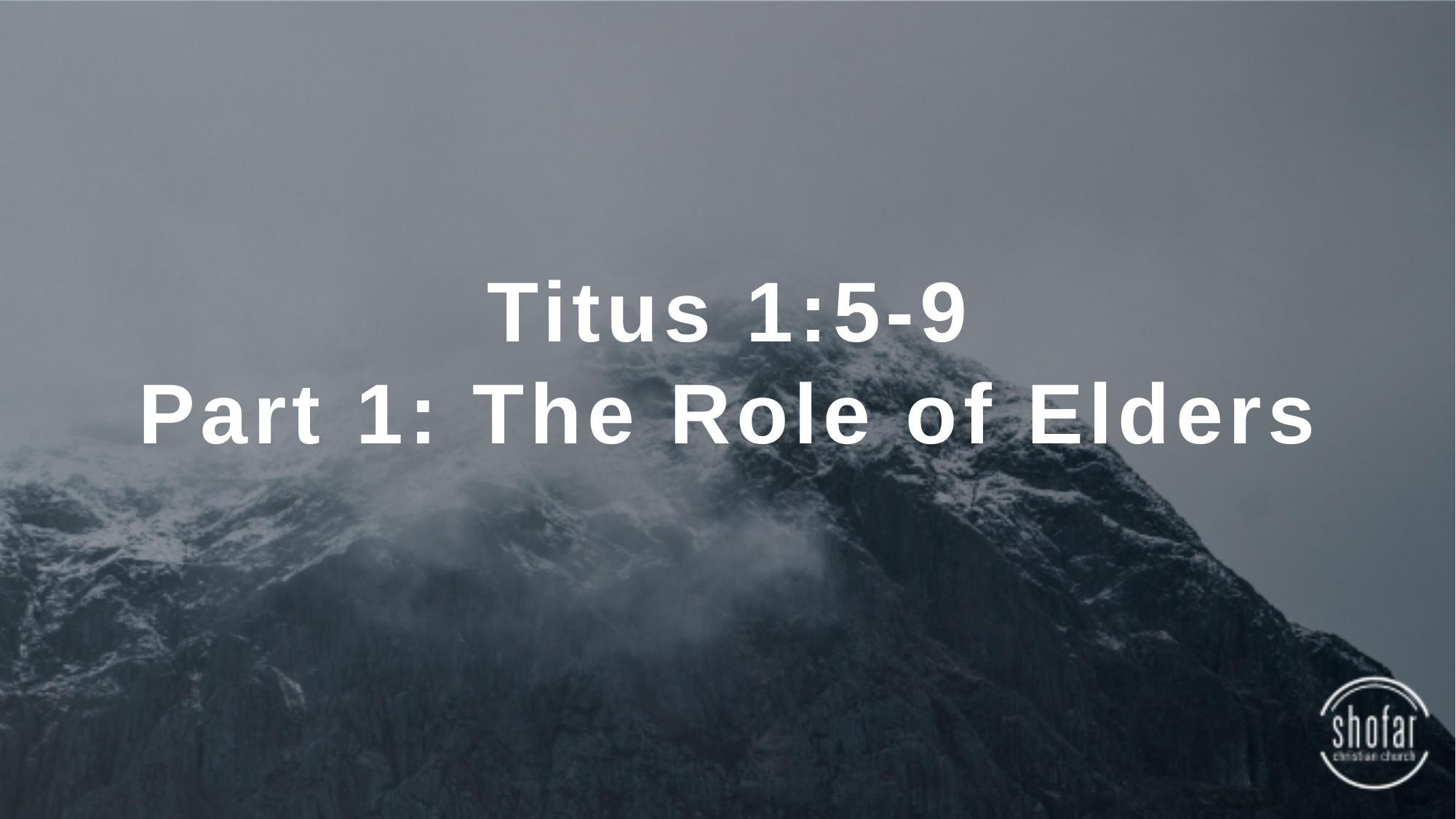

Titus 1:5-9
Part 1: The Role of Elders